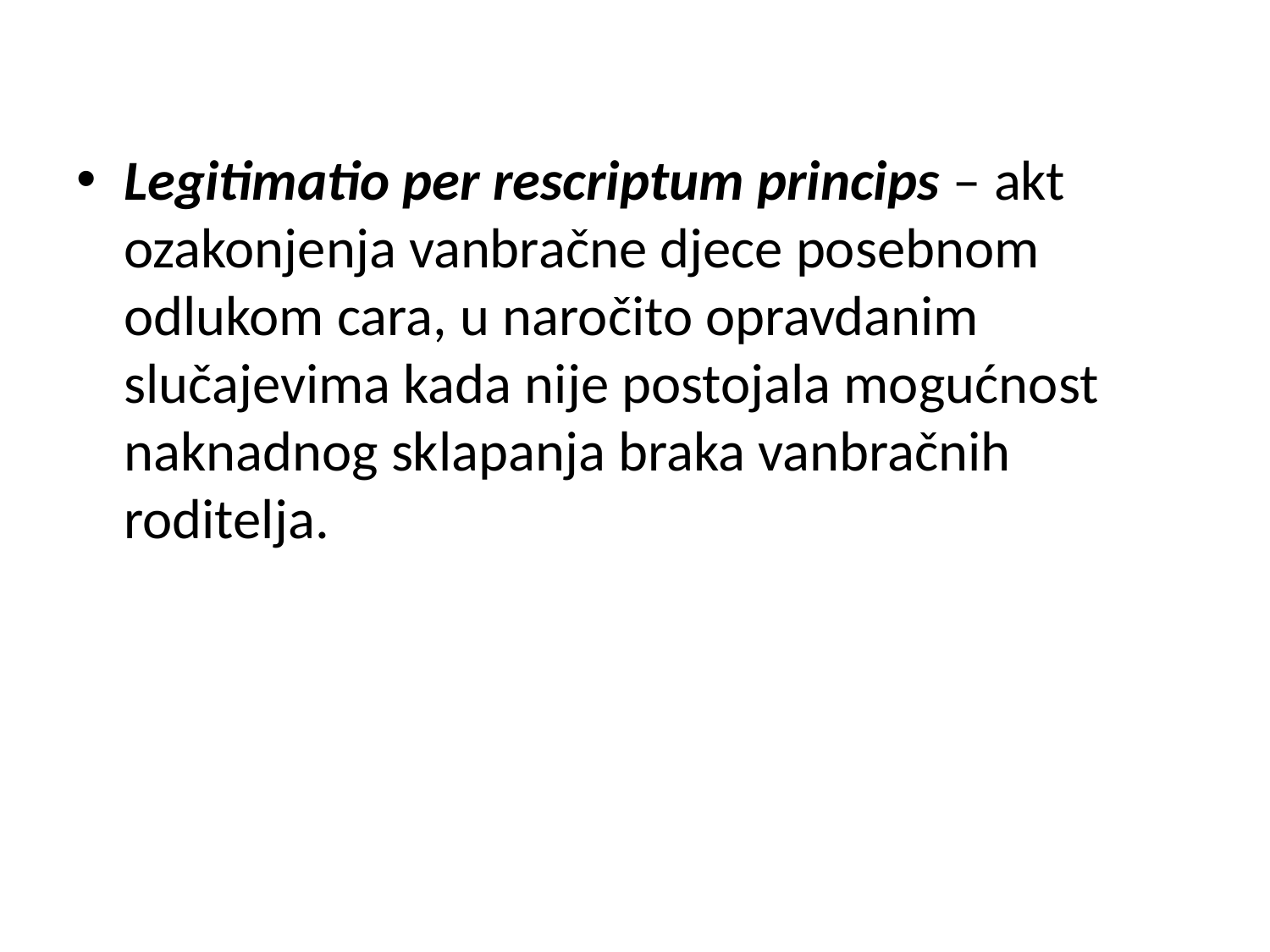

Legitimatio per rescriptum princips – akt ozakonjenja vanbračne djece posebnom odlukom cara, u naročito opravdanim slučajevima kada nije postojala mogućnost naknadnog sklapanja braka vanbračnih roditelja.